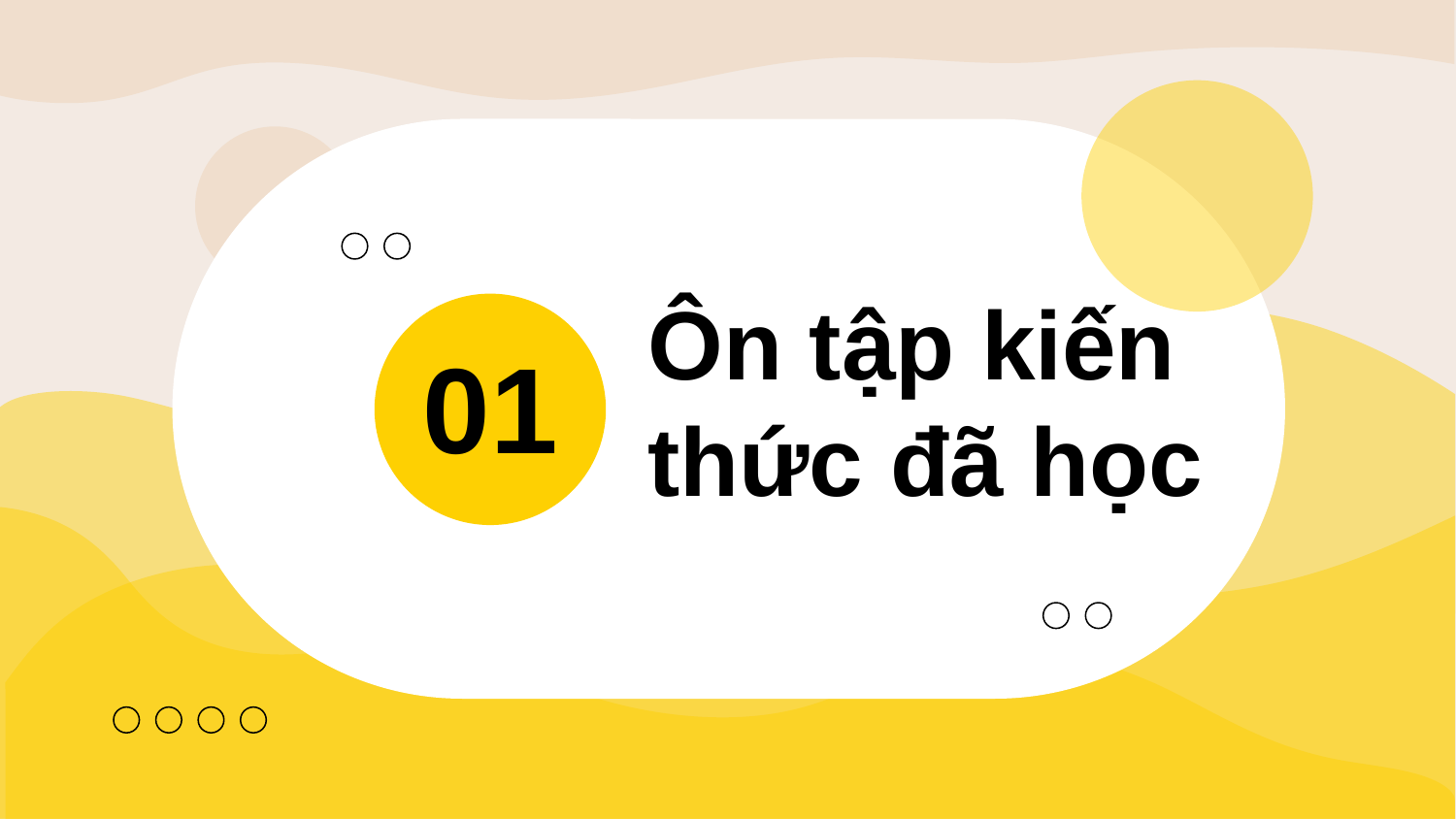

01
# Ôn tập kiến thức đã học